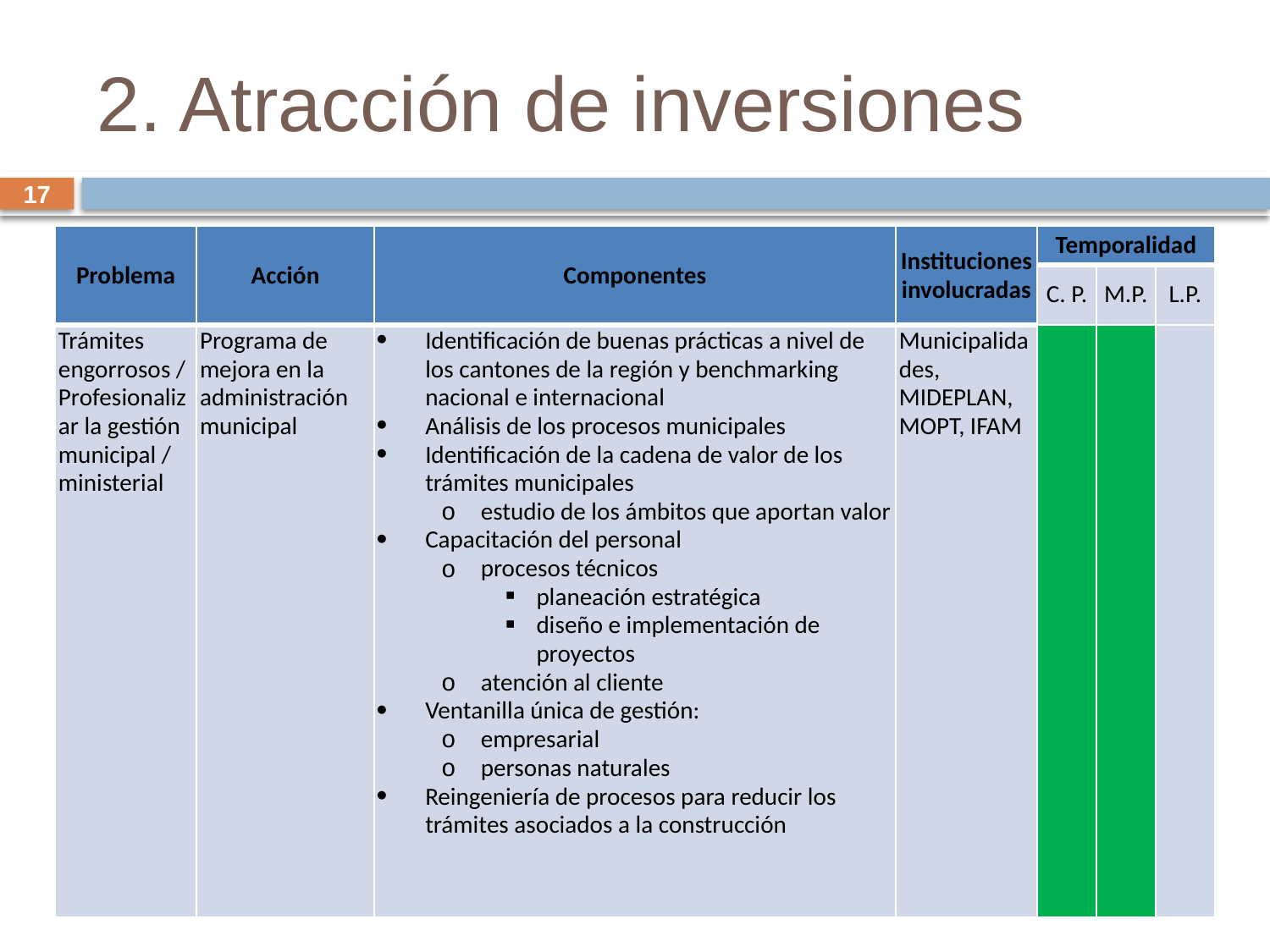

# 2. Atracción de inversiones
17
| Problema | Acción | Componentes | Instituciones involucradas | Temporalidad |  |  |
| --- | --- | --- | --- | --- | --- | --- |
|  |  |  |  | C. P. | M.P. | L.P. |
| Trámites engorrosos / Profesionalizar la gestión municipal / ministerial | Programa de mejora en la administración municipal | Identificación de buenas prácticas a nivel de los cantones de la región y benchmarking nacional e internacional Análisis de los procesos municipales Identificación de la cadena de valor de los trámites municipales estudio de los ámbitos que aportan valor Capacitación del personal procesos técnicos planeación estratégica diseño e implementación de proyectos atención al cliente Ventanilla única de gestión: empresarial personas naturales Reingeniería de procesos para reducir los trámites asociados a la construcción | Municipalidades, MIDEPLAN, MOPT, IFAM |  |  |  |